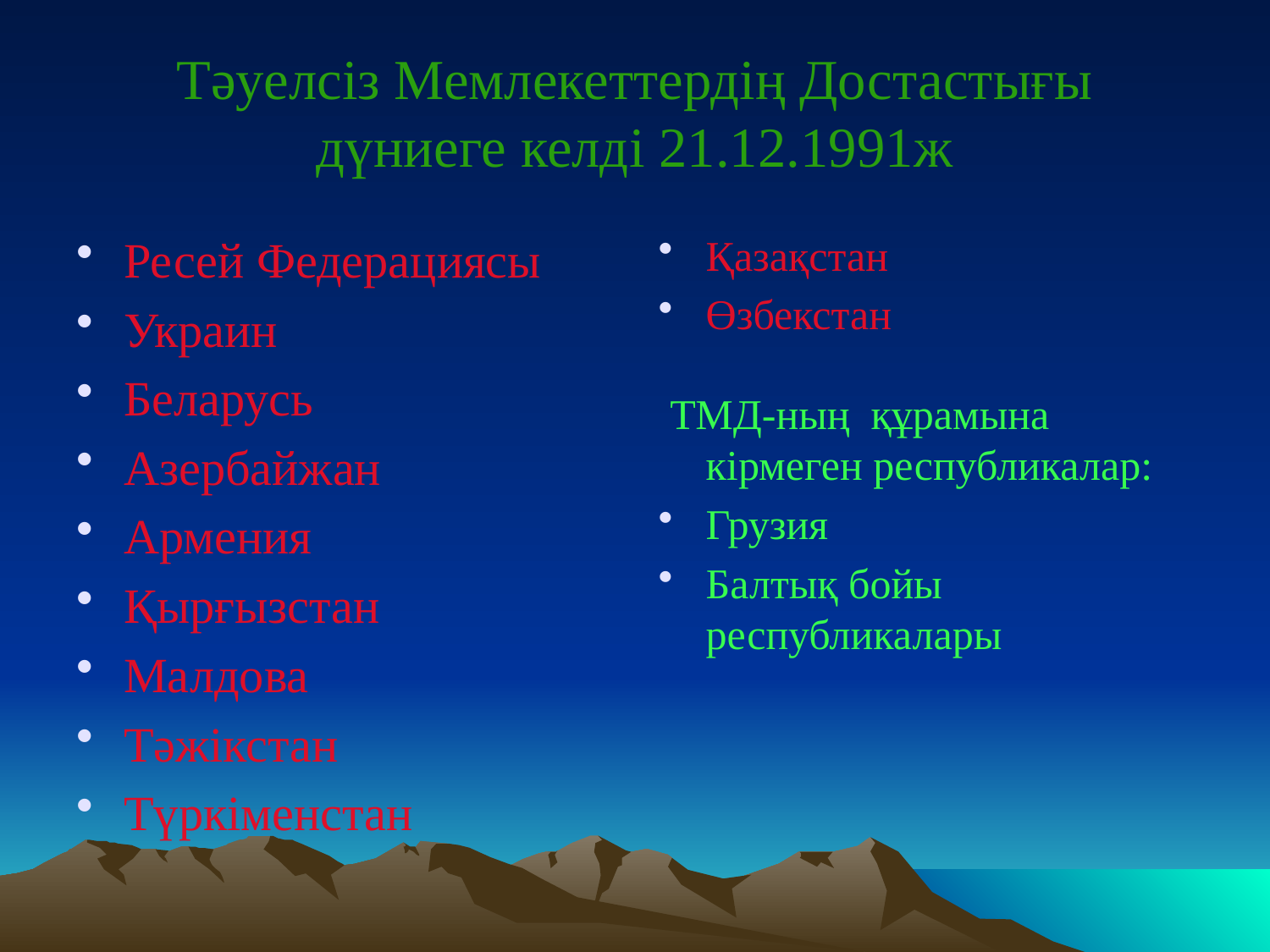

# Тәуелсіз Мемлекеттердің Достастығы дүниеге келді 21.12.1991ж
Ресей Федерациясы
Украин
Беларусь
Азербайжан
Армения
Қырғызстан
Малдова
Тәжікстан
Түркіменстан
Қазақстан
Өзбекстан
 ТМД-ның  құрамына кірмеген республикалар:
Грузия
Балтық бойы республикалары